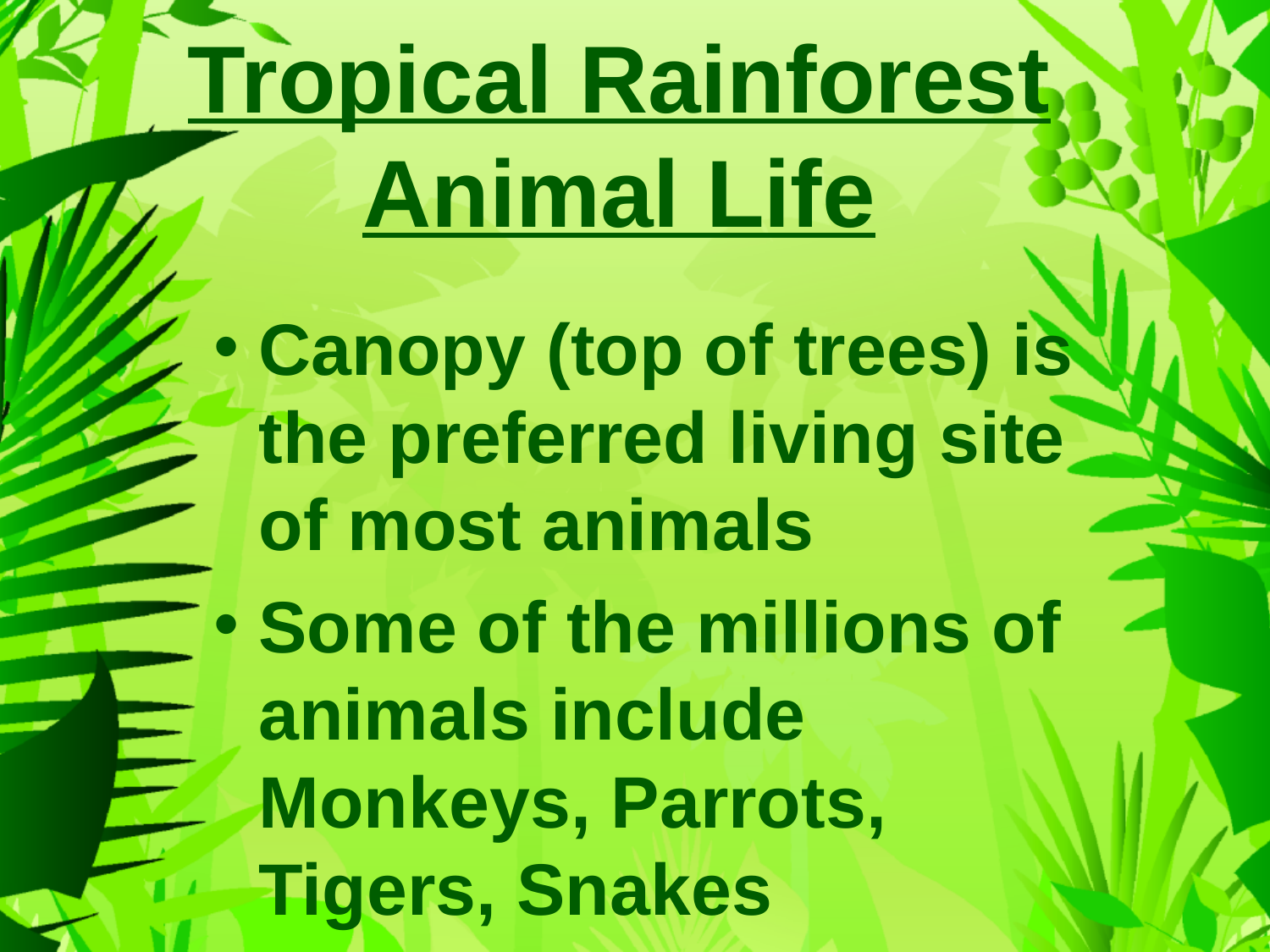

# Tropical Rainforest Animal Life
Canopy (top of trees) is the preferred living site of most animals
Some of the millions of animals include Monkeys, Parrots, Tigers, Snakes